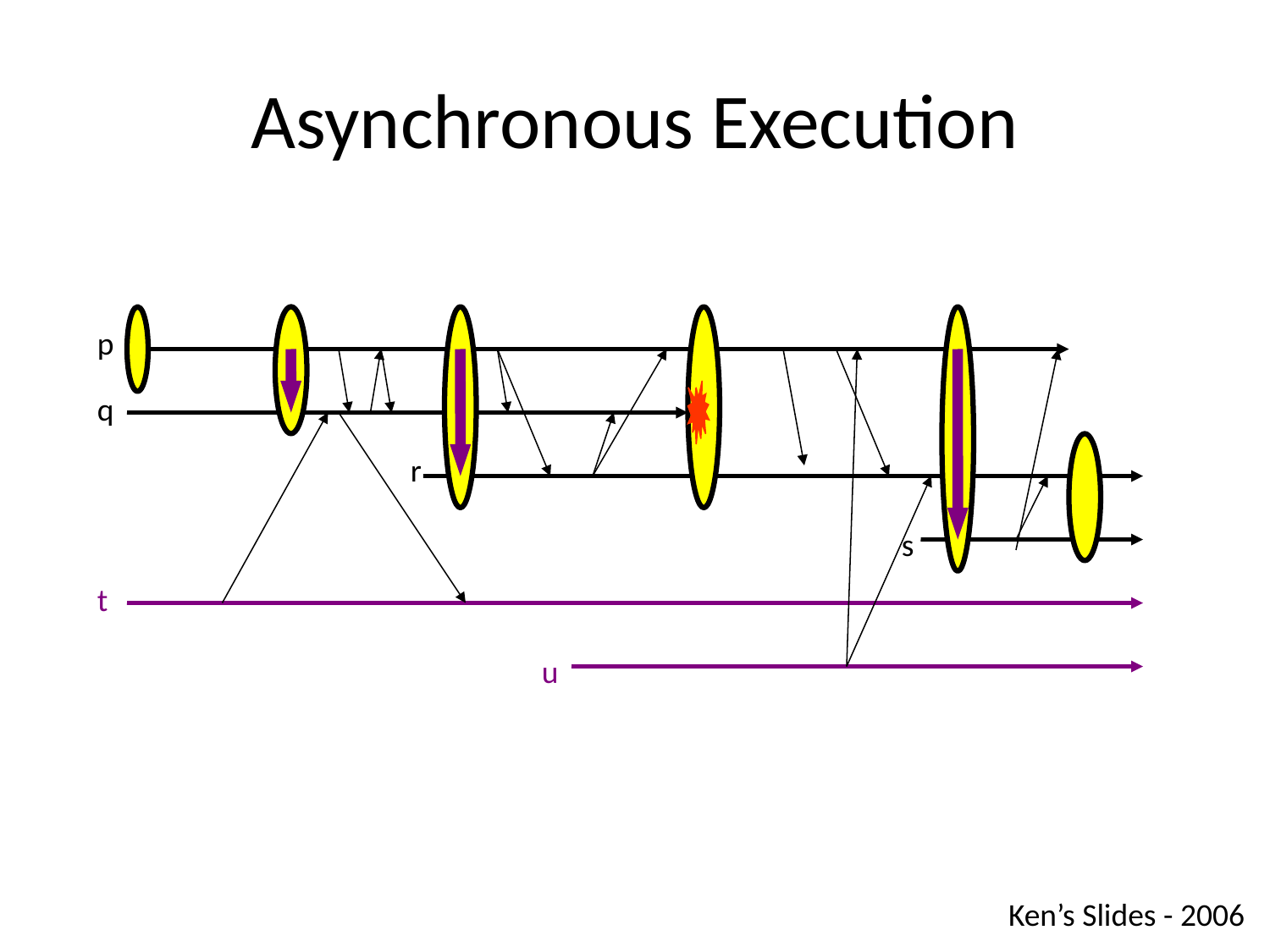

# Asynchronous Execution

p

q

r

s

t

u

Ken’s Slides - 2006